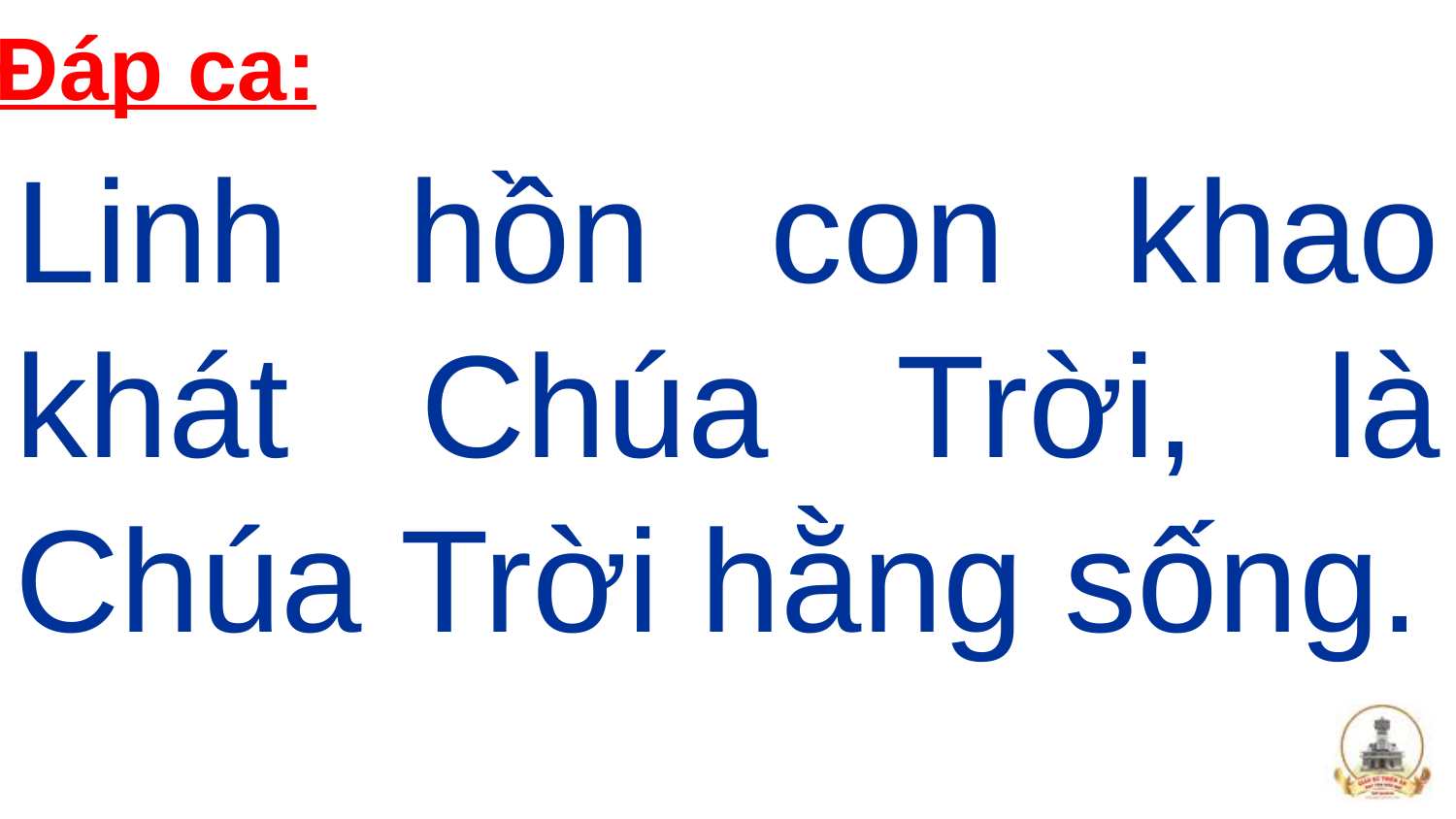

Đáp ca:
Linh hồn con khao khát Chúa Trời, là Chúa Trời hằng sống.